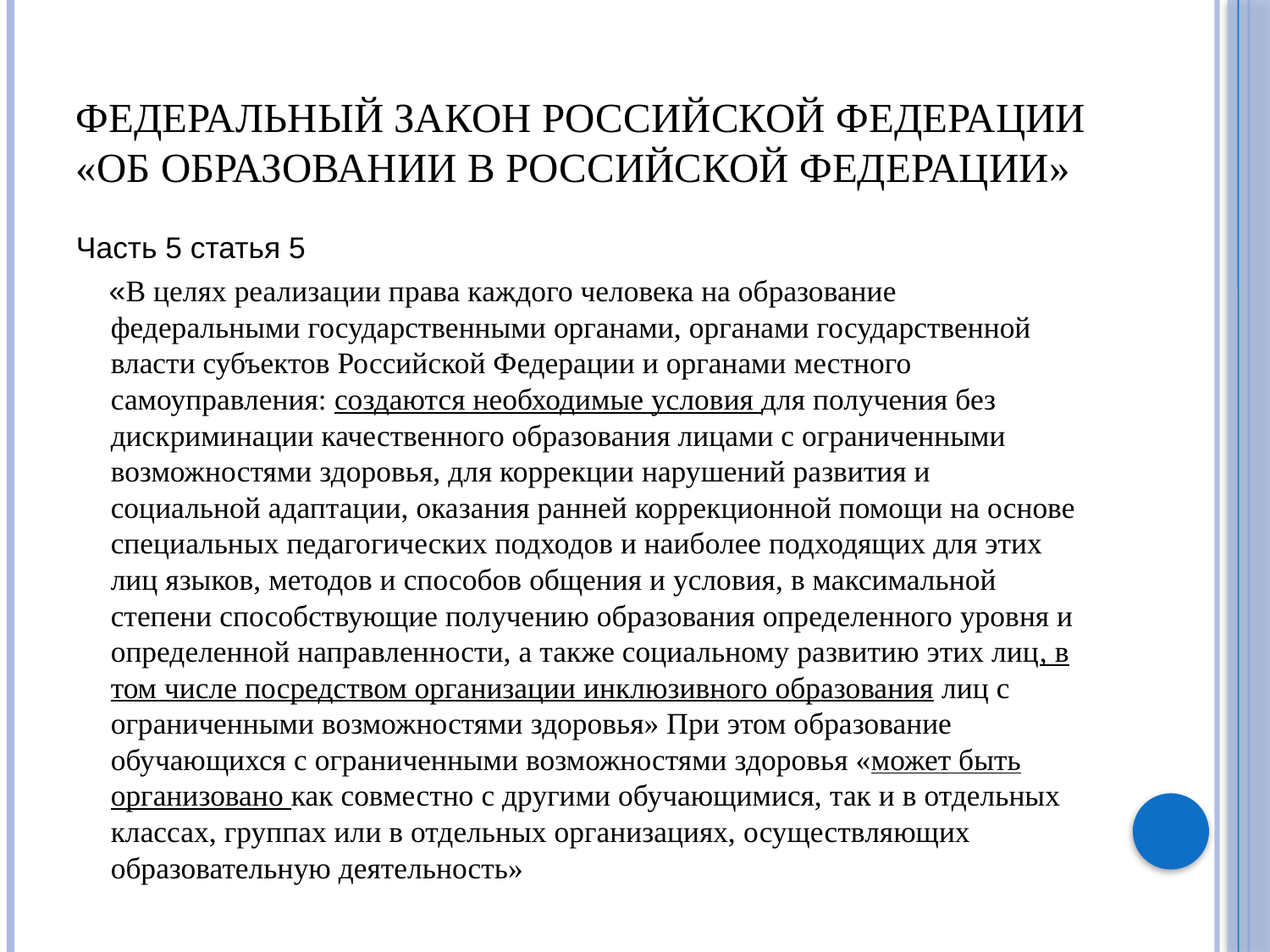

# Федеральный закон Российской Федерации «Об образовании в Российской Федерации»
Часть 5 статья 5
    «В целях реализации права каждого человека на образование федеральными государственными органами, органами государственной власти субъектов Российской Федерации и органами местного самоуправления: создаются необходимые условия для получения без дискриминации качественного образования лицами с ограниченными возможностями здоровья, для коррекции нарушений развития и социальной адаптации, оказания ранней коррекционной помощи на основе специальных педагогических подходов и наиболее подходящих для этих лиц языков, методов и способов общения и условия, в максимальной степени способствующие получению образования определенного уровня и определенной направленности, а также социальному развитию этих лиц, в том числе посредством организации инклюзивного образования лиц с ограниченными возможностями здоровья» При этом образование обучающихся с ограниченными возможностями здоровья «может быть организовано как совместно с другими обучающимися, так и в отдельных классах, группах или в отдельных организациях, осуществляющих образовательную деятельность»